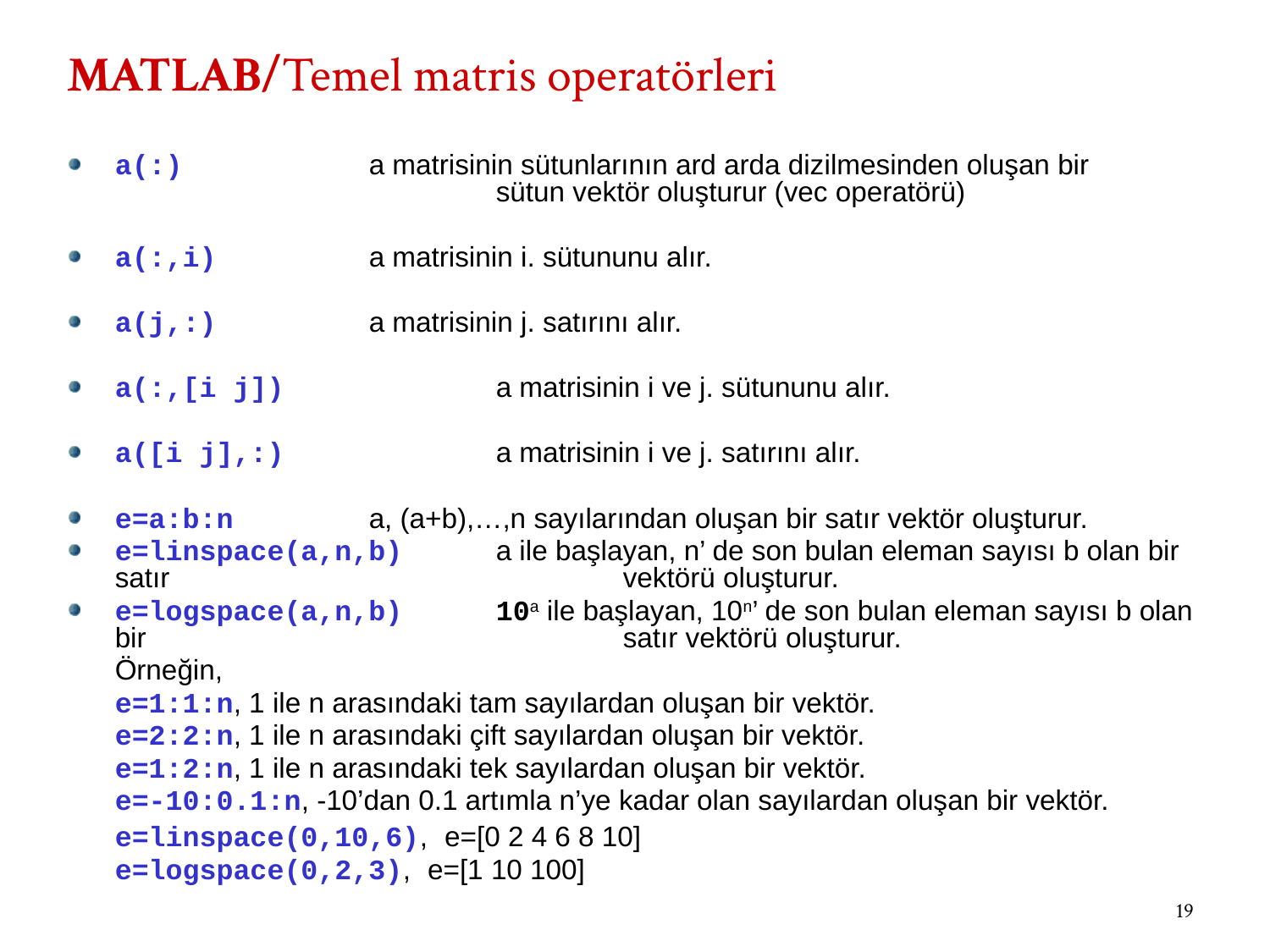

# MATLAB/Temel matris operatörleri

a(:) 		a matrisinin sütunlarının ard arda dizilmesinden oluşan bir 				sütun vektör oluşturur (vec operatörü)

a(:,i)		a matrisinin i. sütununu alır.

a(j,:)		a matrisinin j. satırını alır.

a(:,[i j])		a matrisinin i ve j. sütununu alır.

a([i j],:)		a matrisinin i ve j. satırını alır.

e=a:b:n		a, (a+b),…,n sayılarından oluşan bir satır vektör oluşturur.
e=linspace(a,n,b) 	a ile başlayan, n’ de son bulan eleman sayısı b olan bir satır 				vektörü oluşturur.
e=logspace(a,n,b) 	10a ile başlayan, 10n’ de son bulan eleman sayısı b olan bir 				satır vektörü oluşturur.
	Örneğin,
	e=1:1:n, 1 ile n arasındaki tam sayılardan oluşan bir vektör.
	e=2:2:n, 1 ile n arasındaki çift sayılardan oluşan bir vektör.
	e=1:2:n, 1 ile n arasındaki tek sayılardan oluşan bir vektör.
	e=-10:0.1:n, -10’dan 0.1 artımla n’ye kadar olan sayılardan oluşan bir vektör.
	e=linspace(0,10,6), e=[0 2 4 6 8 10]
	e=logspace(0,2,3), e=[1 10 100]

19